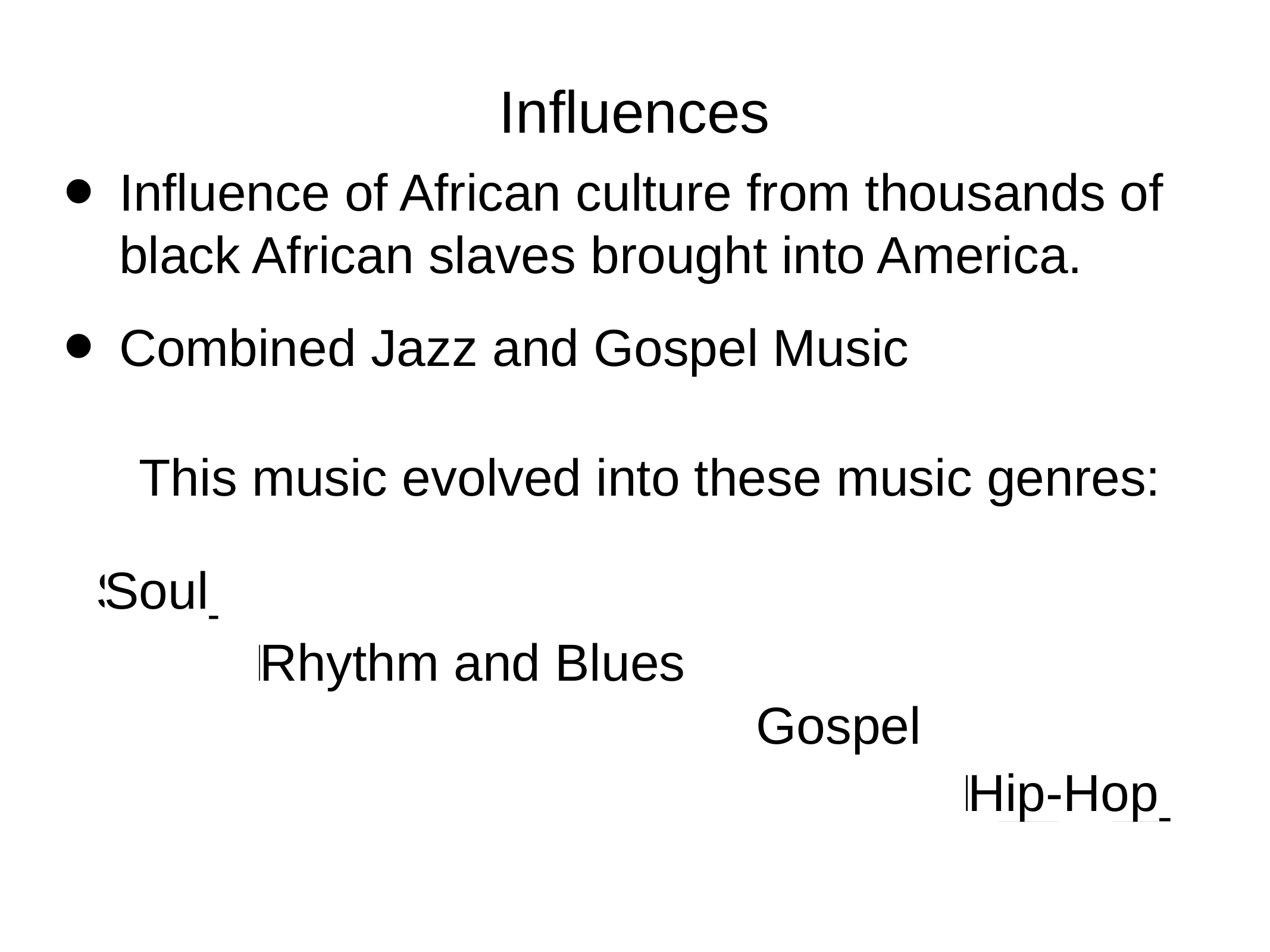

# Influences
Influence of African culture from thousands of black African slaves brought into America.
Combined Jazz and Gospel Music
This music evolved into these music genres:
S___
Soul
Rhythm and Blues
R____ and B___
Gospel
G____
H__-H__
Hip-Hop